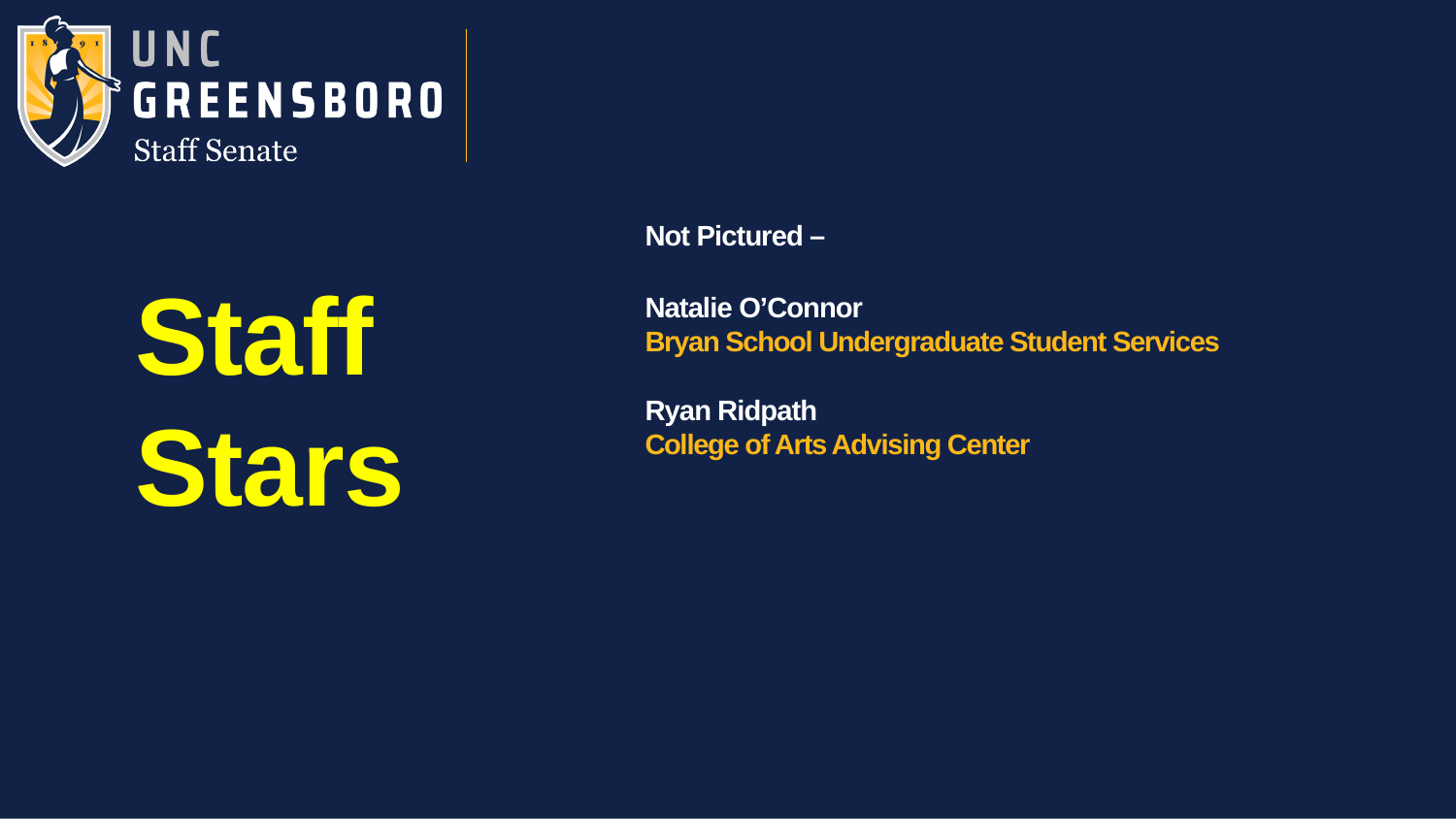

Not Pictured –

Natalie O’Connor
Bryan School Undergraduate Student Services

Ryan Ridpath
College of Arts Advising Center

# Staff Stars